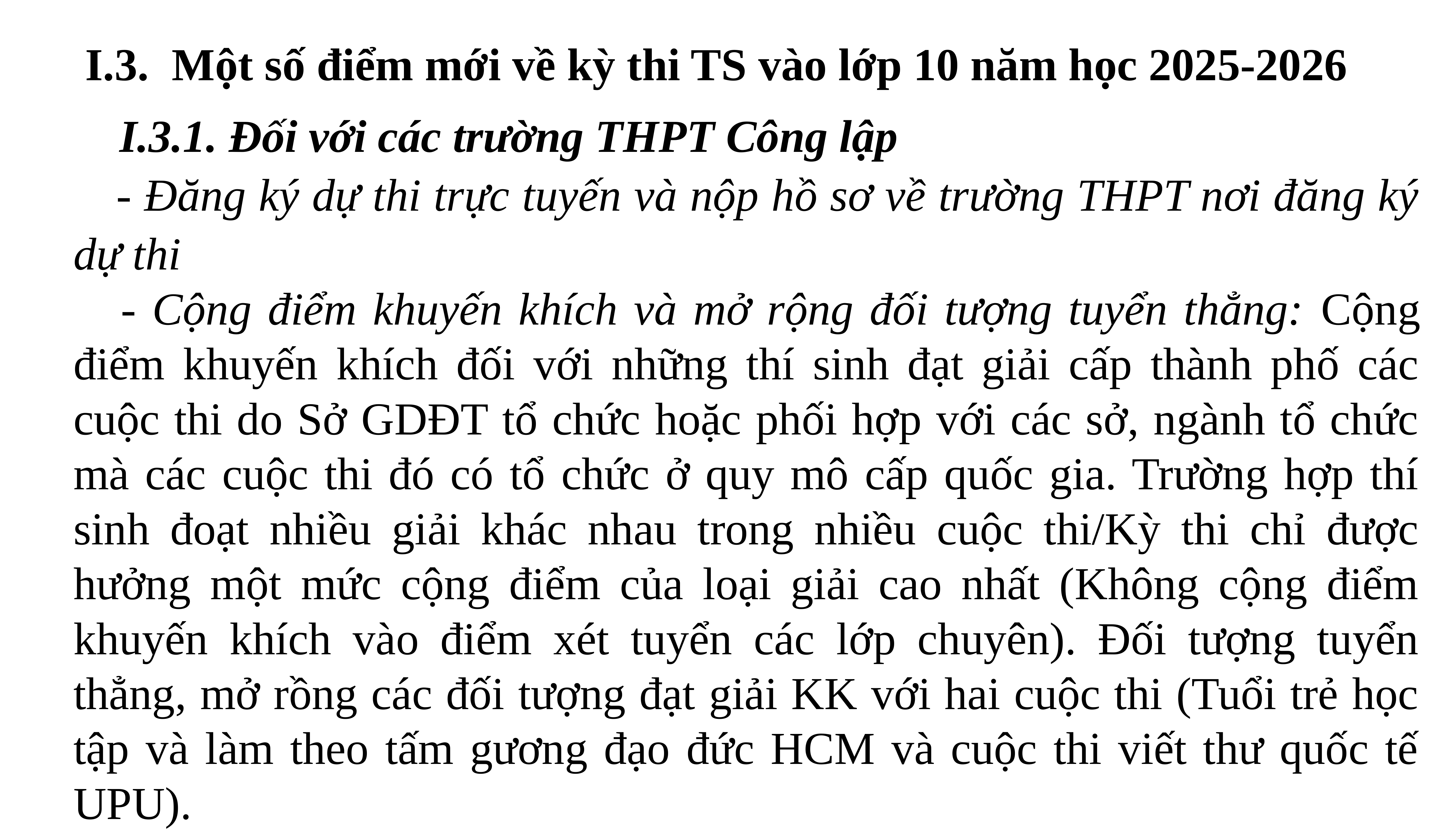

I.3.  Một số điểm mới về kỳ thi TS vào lớp 10 năm học 2025-2026
    I.3.1. Đối với các trường THPT Công lập
	- Đăng ký dự thi trực tuyến và nộp hồ sơ về trường THPT nơi đăng ký dự thi
 	- Cộng điểm khuyến khích và mở rộng đối tượng tuyển thẳng: Cộng điểm khuyến khích đối với những thí sinh đạt giải cấp thành phố các cuộc thi do Sở GDĐT tổ chức hoặc phối hợp với các sở, ngành tổ chức mà các cuộc thi đó có tổ chức ở quy mô cấp quốc gia. Trường hợp thí sinh đoạt nhiều giải khác nhau trong nhiều cuộc thi/Kỳ thi chỉ được hưởng một mức cộng điểm của loại giải cao nhất (Không cộng điểm khuyến khích vào điểm xét tuyển các lớp chuyên). Đối tượng tuyển thẳng, mở rồng các đối tượng đạt giải KK với hai cuộc thi (Tuổi trẻ học tập và làm theo tấm gương đạo đức HCM và cuộc thi viết thư quốc tế UPU).